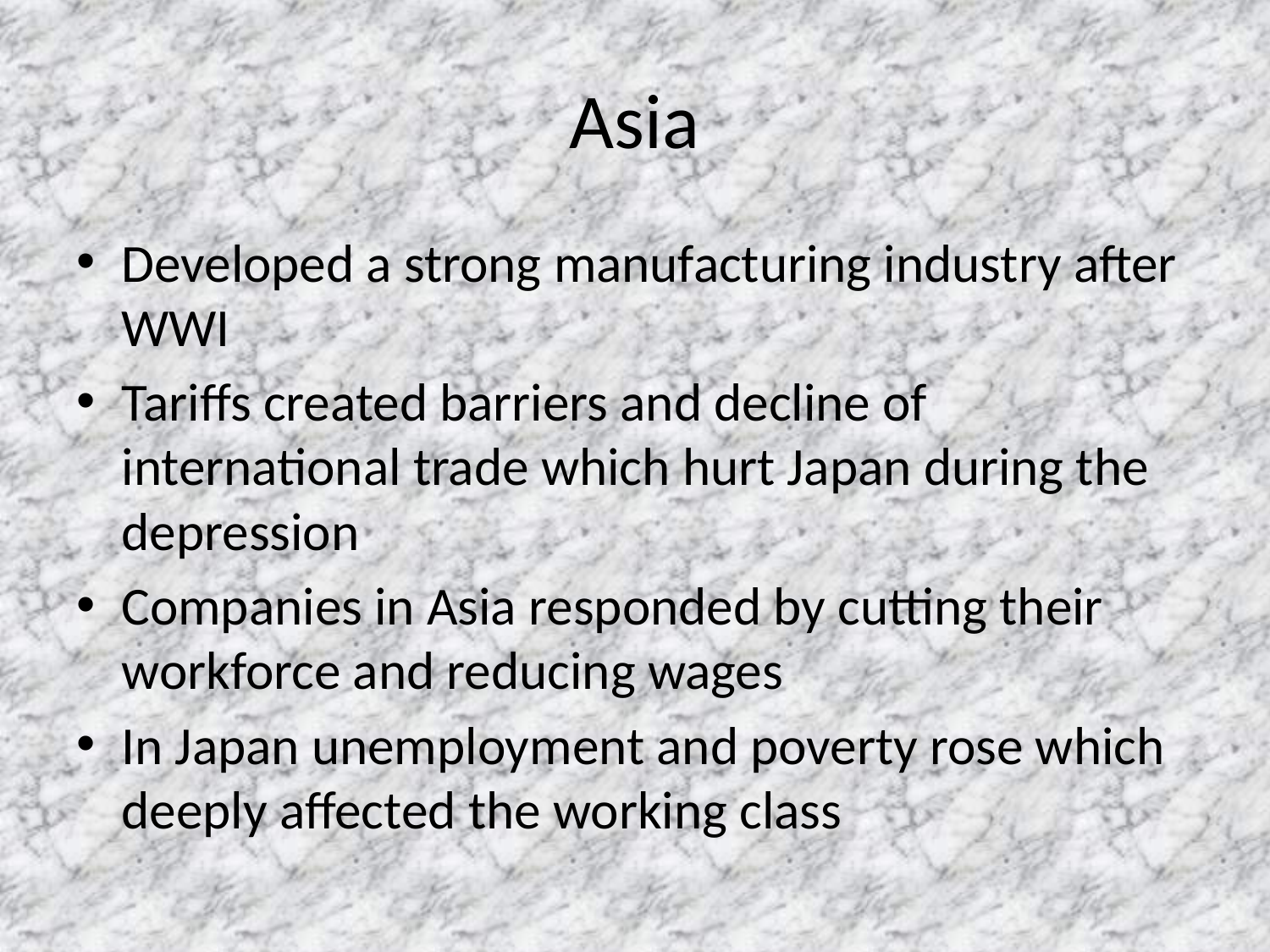

# Asia
Developed a strong manufacturing industry after WWI
Tariffs created barriers and decline of international trade which hurt Japan during the depression
Companies in Asia responded by cutting their workforce and reducing wages
In Japan unemployment and poverty rose which deeply affected the working class